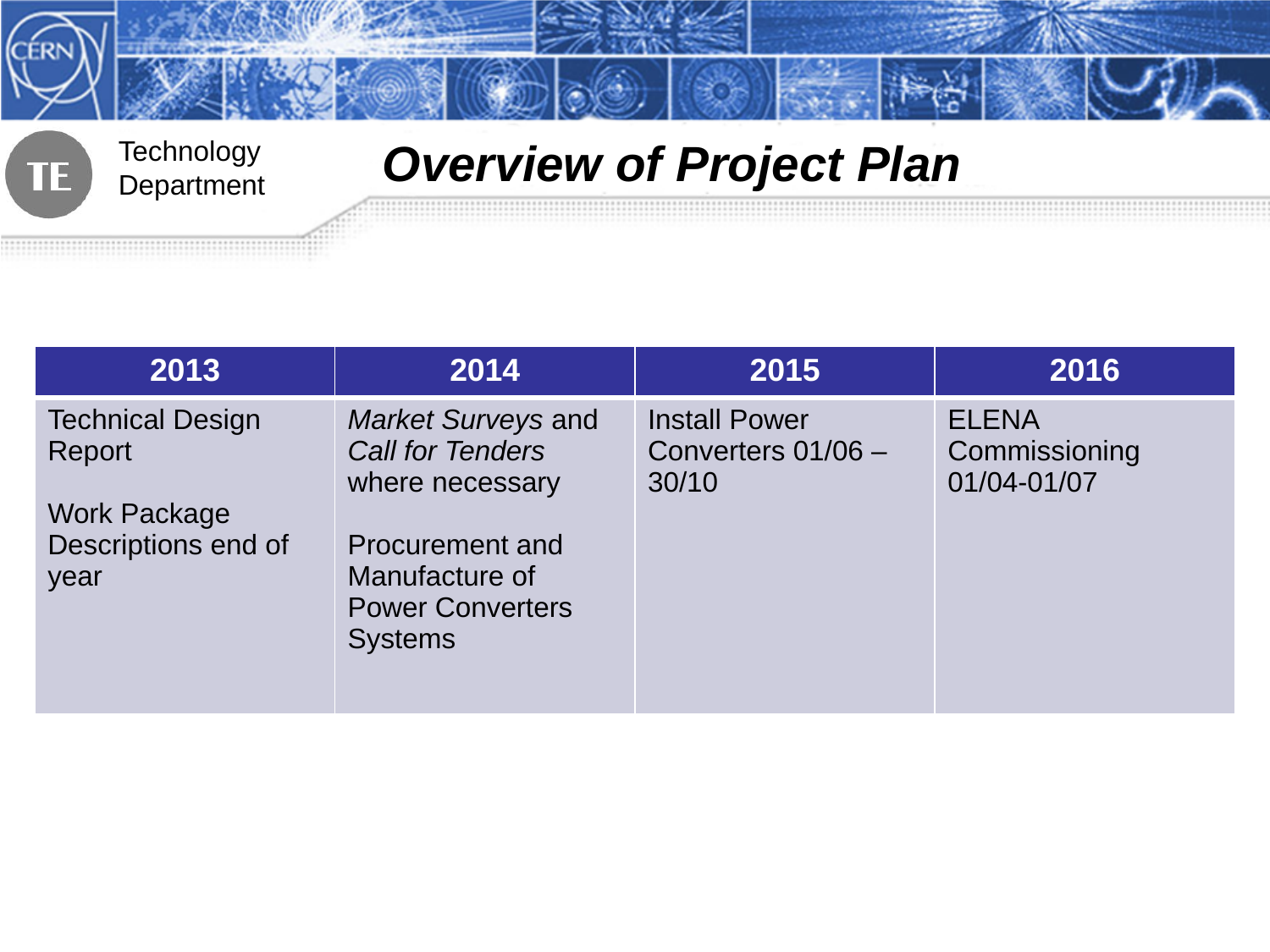

Overview of Project Plan
| 2013 | 2014 | 2015 | 2016 |
| --- | --- | --- | --- |
| Technical Design Report Work Package Descriptions end of year | Market Surveys and Call for Tenders where necessary Procurement and Manufacture of Power Converters Systems | Install Power Converters 01/06 – 30/10 | ELENA Commissioning 01/04-01/07 |